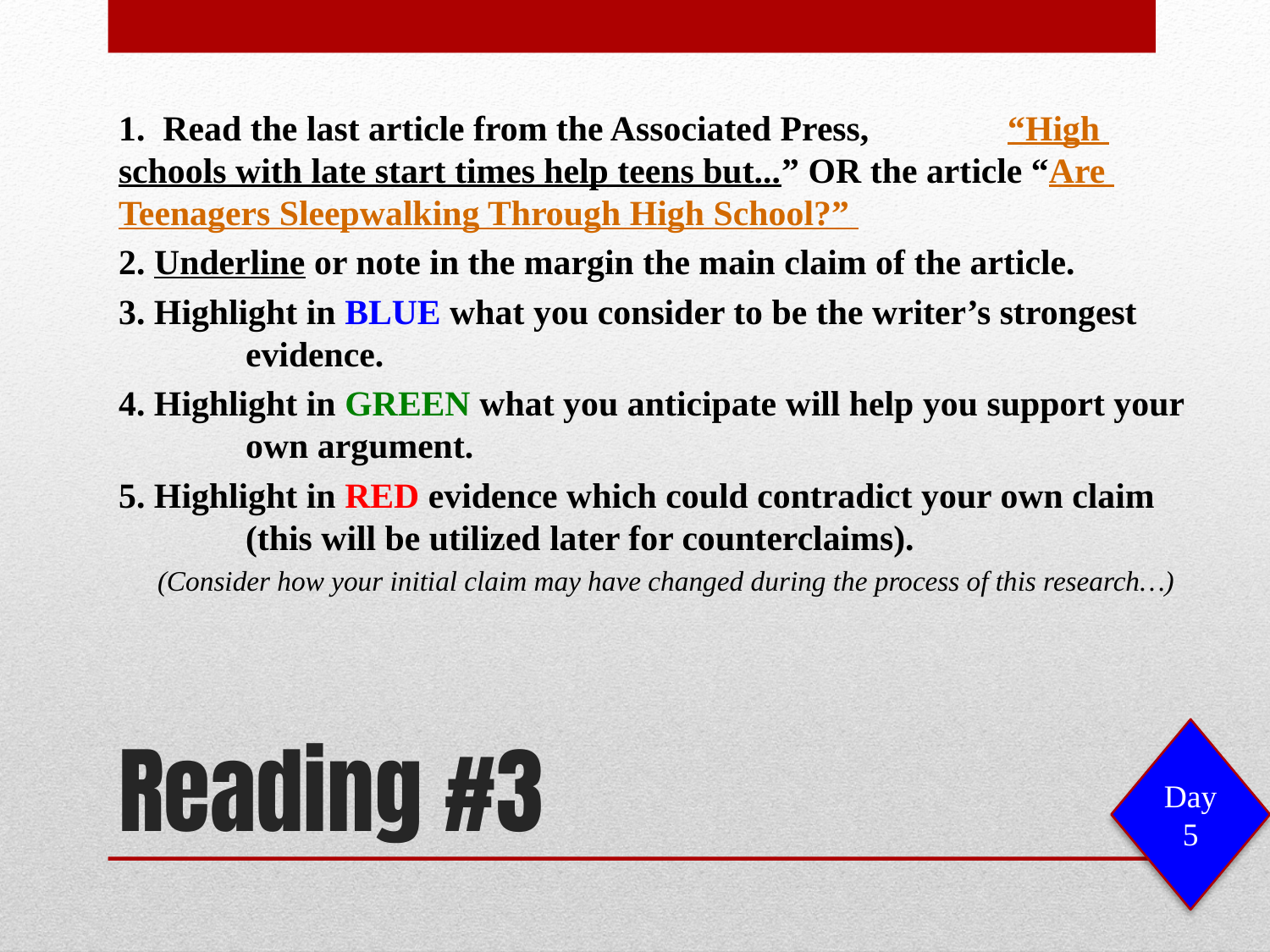

1.  Read the last article from the Associated Press, 		“High schools with late start times help teens but...” OR the article “Are Teenagers Sleepwalking Through High School?”
2. Underline or note in the margin the main claim of the article.
3. Highlight in BLUE what you consider to be the writer’s strongest 	evidence.
4. Highlight in GREEN what you anticipate will help you support your 	own argument.
5. Highlight in RED evidence which could contradict your own claim 	(this will be utilized later for counterclaims).
(Consider how your initial claim may have changed during the process of this research…)

# Reading #3
Day 5